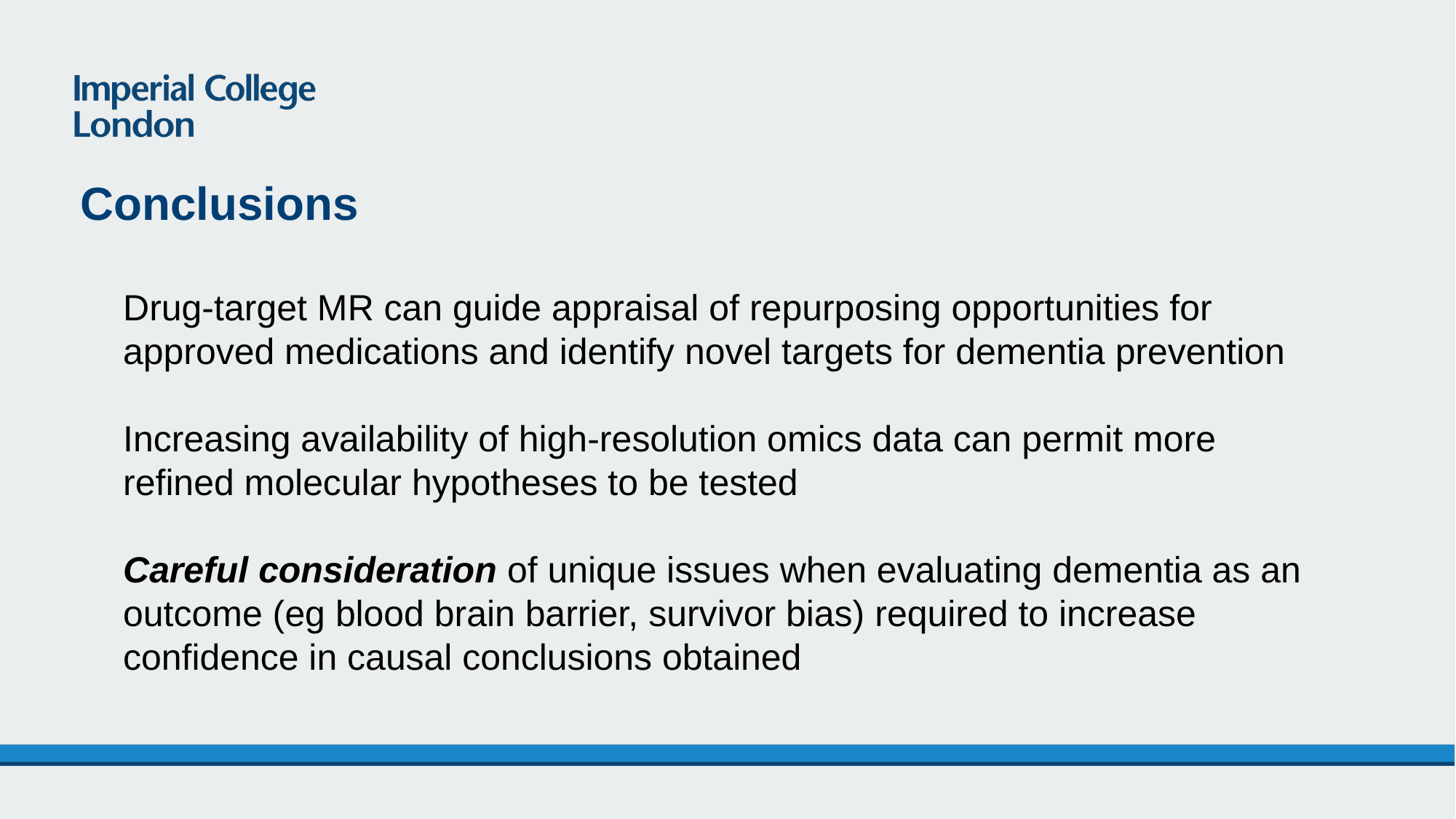

Conclusions

Drug-target MR can guide appraisal of repurposing opportunities for approved medications and identify novel targets for dementia prevention

Increasing availability of high-resolution omics data can permit more refined molecular hypotheses to be tested

Careful consideration of unique issues when evaluating dementia as an outcome (eg blood brain barrier, survivor bias) required to increase confidence in causal conclusions obtained